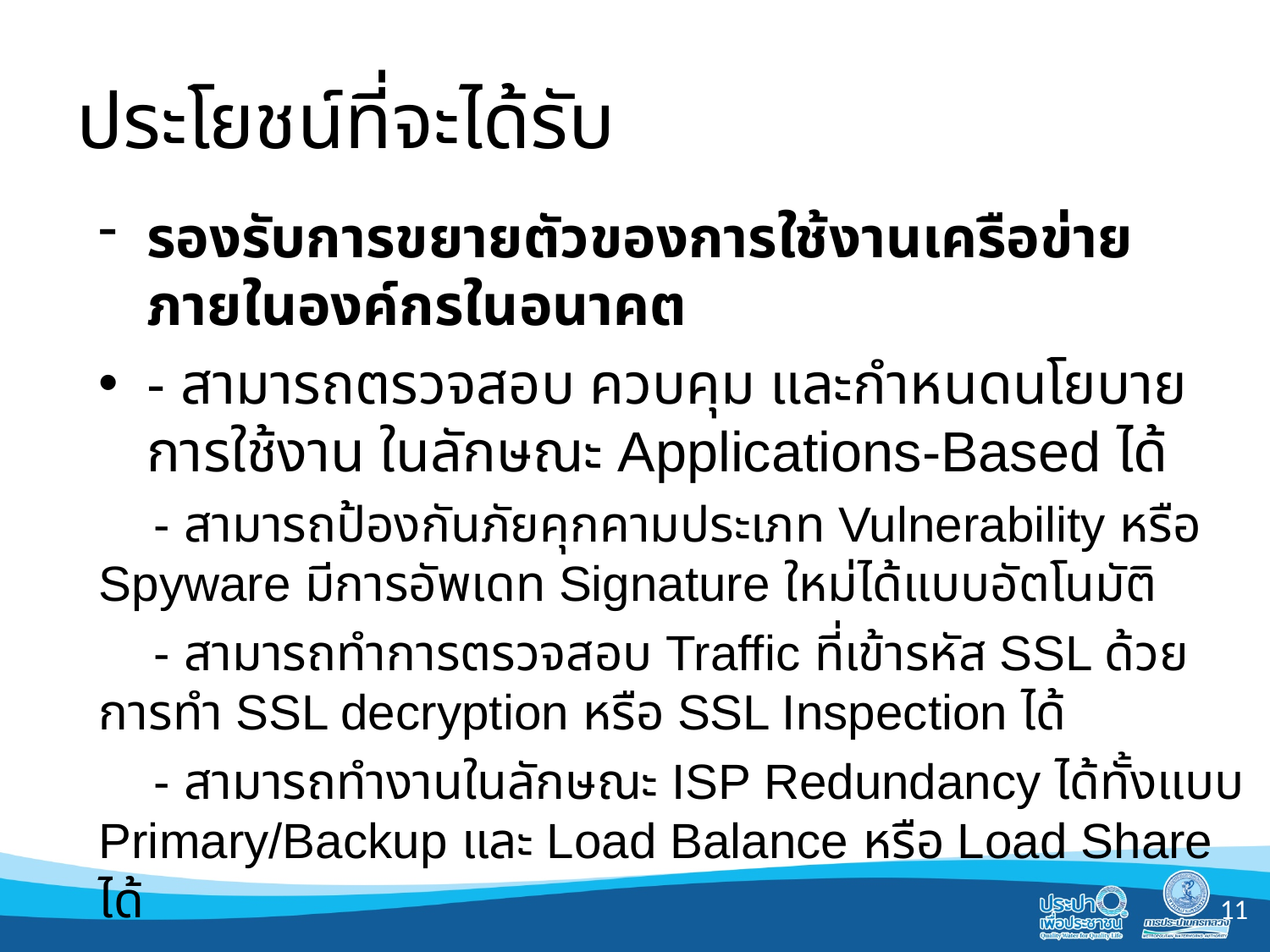

# ประโยชน์ที่จะได้รับ
รองรับการขยายตัวของการใช้งานเครือข่ายภายในองค์กรในอนาคต
- สามารถตรวจสอบ ควบคุม และกำหนดนโยบายการใช้งาน ในลักษณะ Applications-Based ได้
    - สามารถป้องกันภัยคุกคามประเภท Vulnerability หรือ Spyware มีการอัพเดท Signature ใหม่ได้แบบอัตโนมัติ
    - สามารถทำการตรวจสอบ Traffic ที่เข้ารหัส SSL ด้วยการทำ SSL decryption หรือ SSL Inspection ได้
    - สามารถทำงานในลักษณะ ISP Redundancy ได้ทั้งแบบ Primary/Backup และ Load Balance หรือ Load Share ได้

11